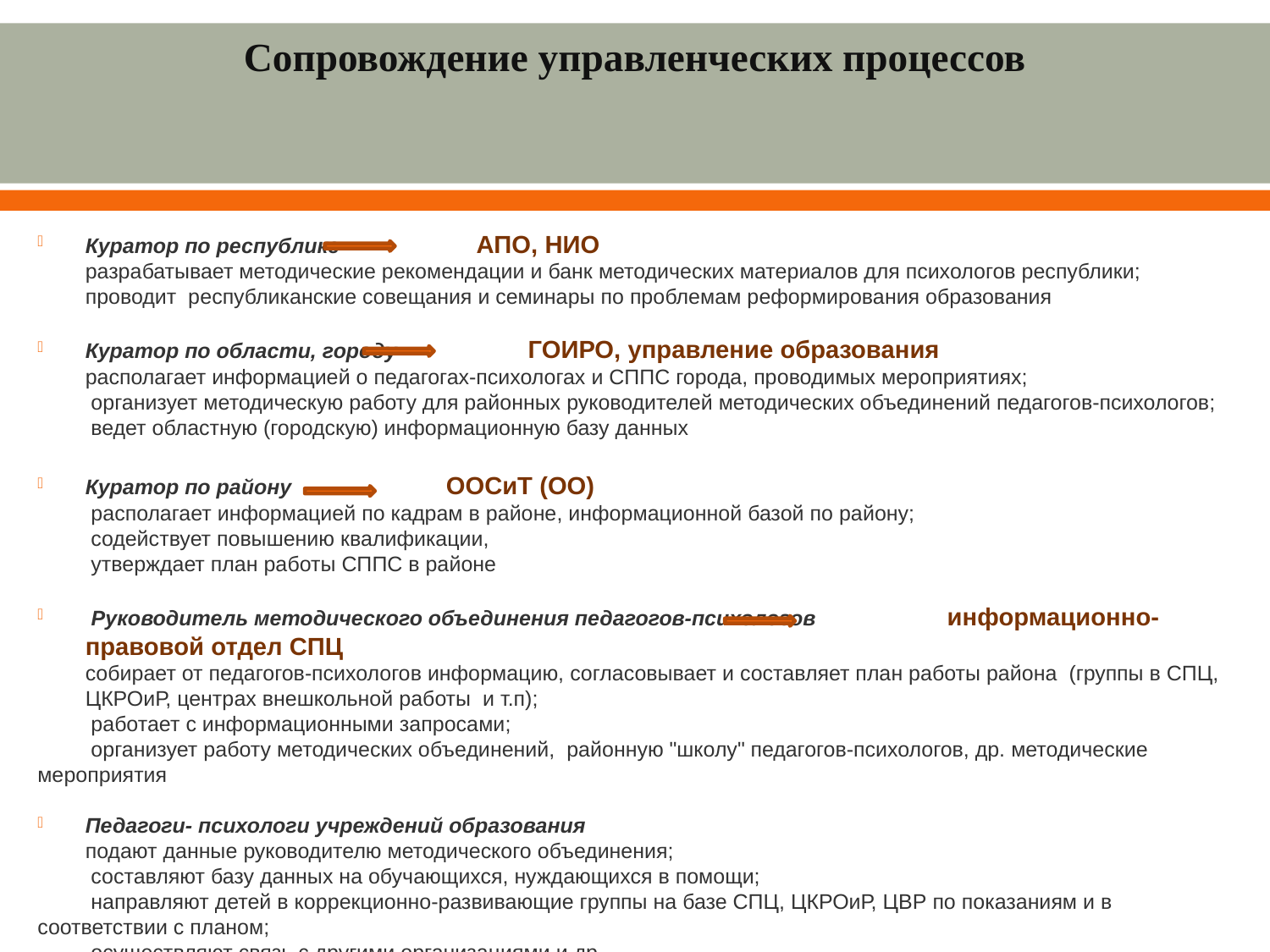

# Сопровождение управленческих процессов
Куратор по республике                       АПО, НИО  
разрабатывает методические рекомендации и банк методических материалов для психологов республики; проводит  республиканские совещания и семинары по проблемам реформирования образования

Куратор по области, городу                      ГОИРО, управление образования
располагает информацией о педагогах-психологах и СППС города, проводимых мероприятиях;
         организует методическую работу для районных руководителей методических объединений педагогов-психологов;
         ведет областную (городскую) информационную базу данных
Куратор по району                          ООСиТ (ОО)
         располагает информацией по кадрам в районе, информационной базой по району;
         содействует повышению квалификации,
         утверждает план работы СППС в районе
 Руководитель методического объединения педагогов-психологов                      информационно-правовой отдел СПЦ
собирает от педагогов-психологов информацию, согласовывает и составляет план работы района  (группы в СПЦ, ЦКРОиР, центрах внешкольной работы  и т.п);
         работает с информационными запросами;
         организует работу методических объединений,  районную "школу" педагогов-психологов, др. методические мероприятия
Педагоги- психологи учреждений образования
подают данные руководителю методического объединения;
         составляют базу данных на обучающихся, нуждающихся в помощи;
         направляют детей в коррекционно-развивающие группы на базе СПЦ, ЦКРОиР, ЦВР по показаниям и в соответствии с планом;
         осуществляют связь с другими организациями и др.